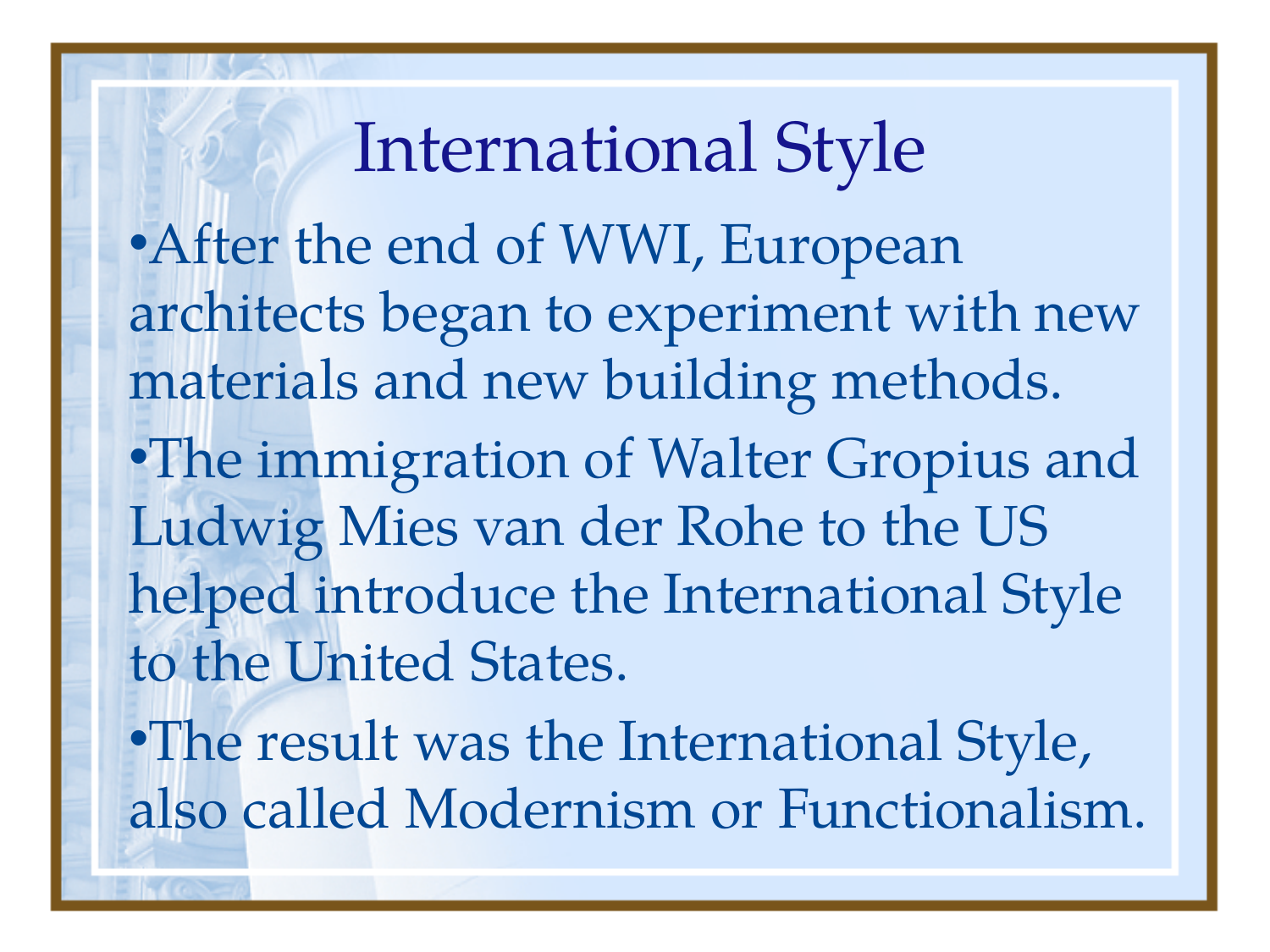

# International Style
After the end of WWI, European architects began to experiment with new materials and new building methods.
The immigration of Walter Gropius and Ludwig Mies van der Rohe to the US helped introduce the International Style to the United States.
The result was the International Style, also called Modernism or Functionalism.